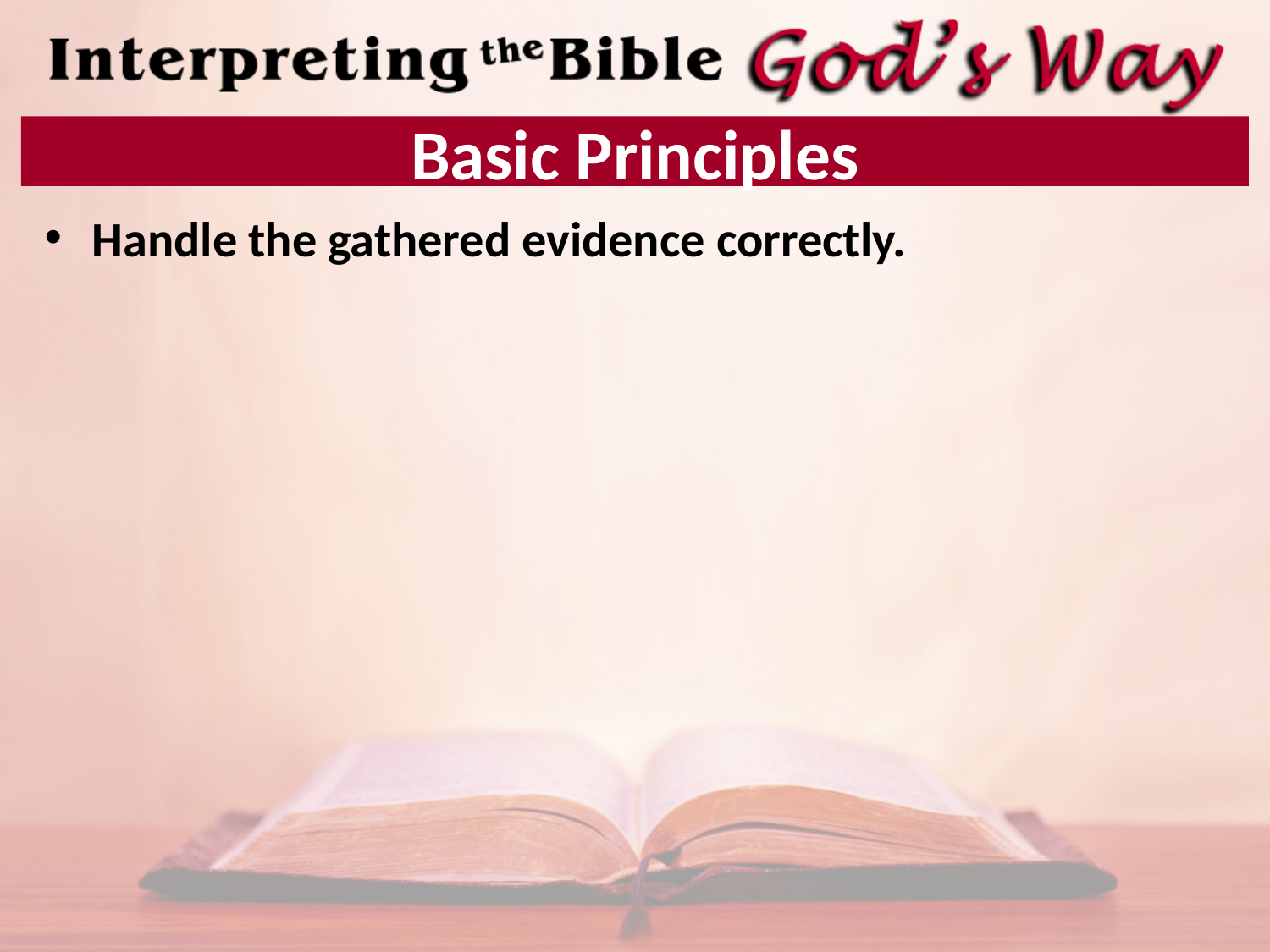

# Basic Principles
Handle the gathered evidence correctly.